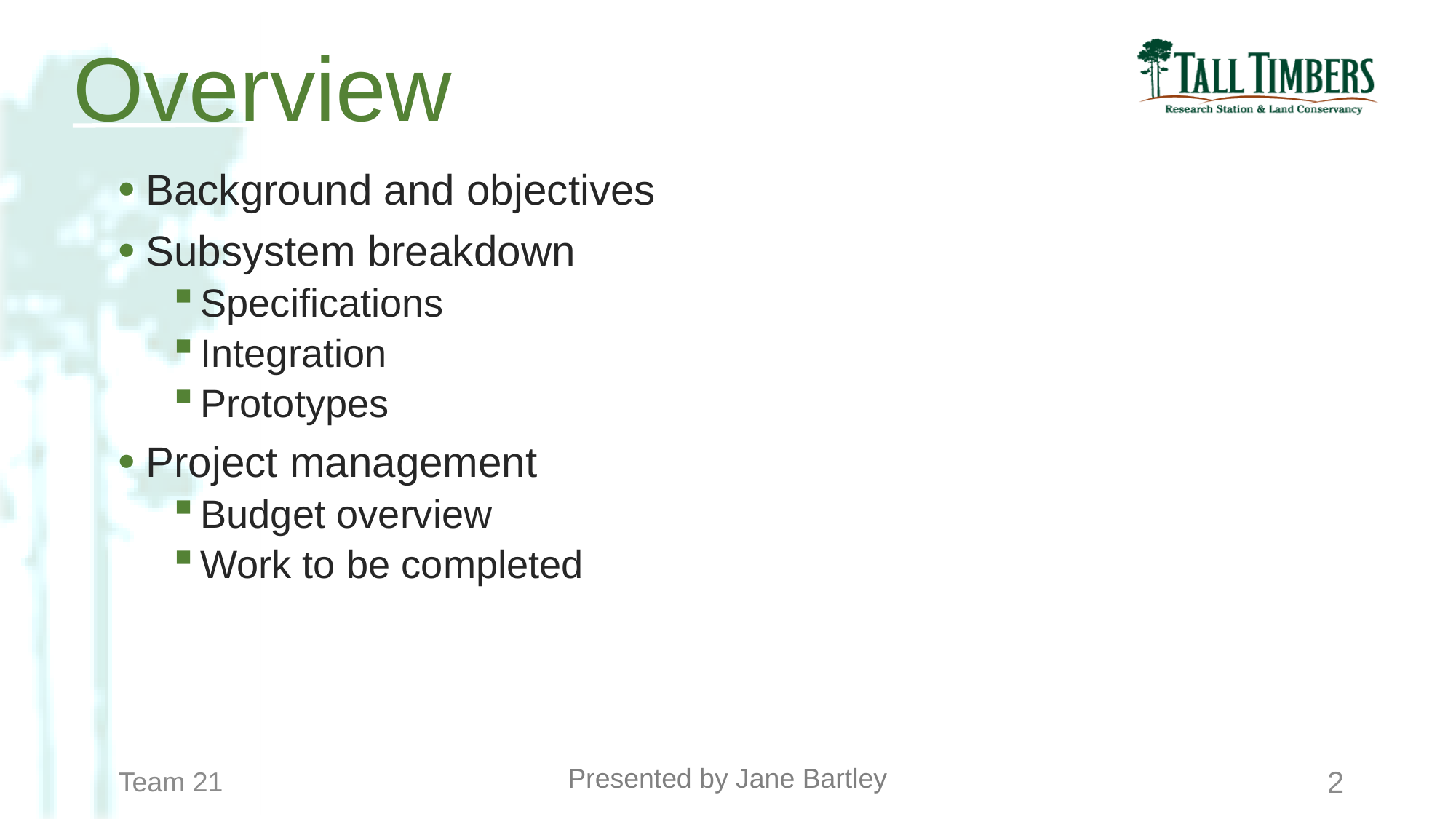

Overview
Background and objectives
Subsystem breakdown
Specifications
Integration
Prototypes
Project management
Budget overview
Work to be completed

Presented by Jane Bartley
2